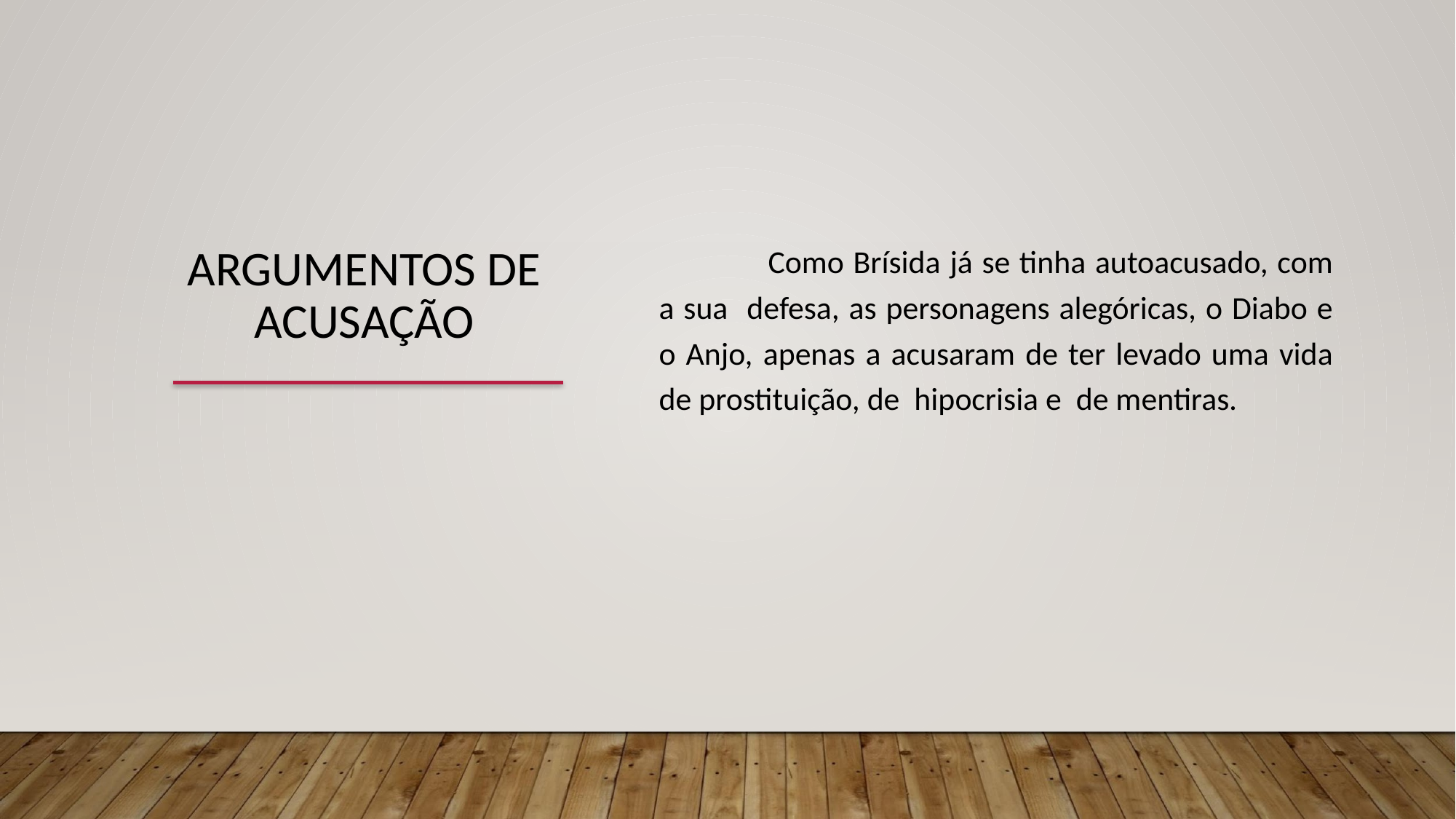

Como Brísida já se tinha autoacusado, com a sua  defesa, as personagens alegóricas, o Diabo e o Anjo, apenas a acusaram de ter levado uma vida de prostituição, de  hipocrisia e  de mentiras.
# ARGUMENTOS DE ACUSAÇÃO